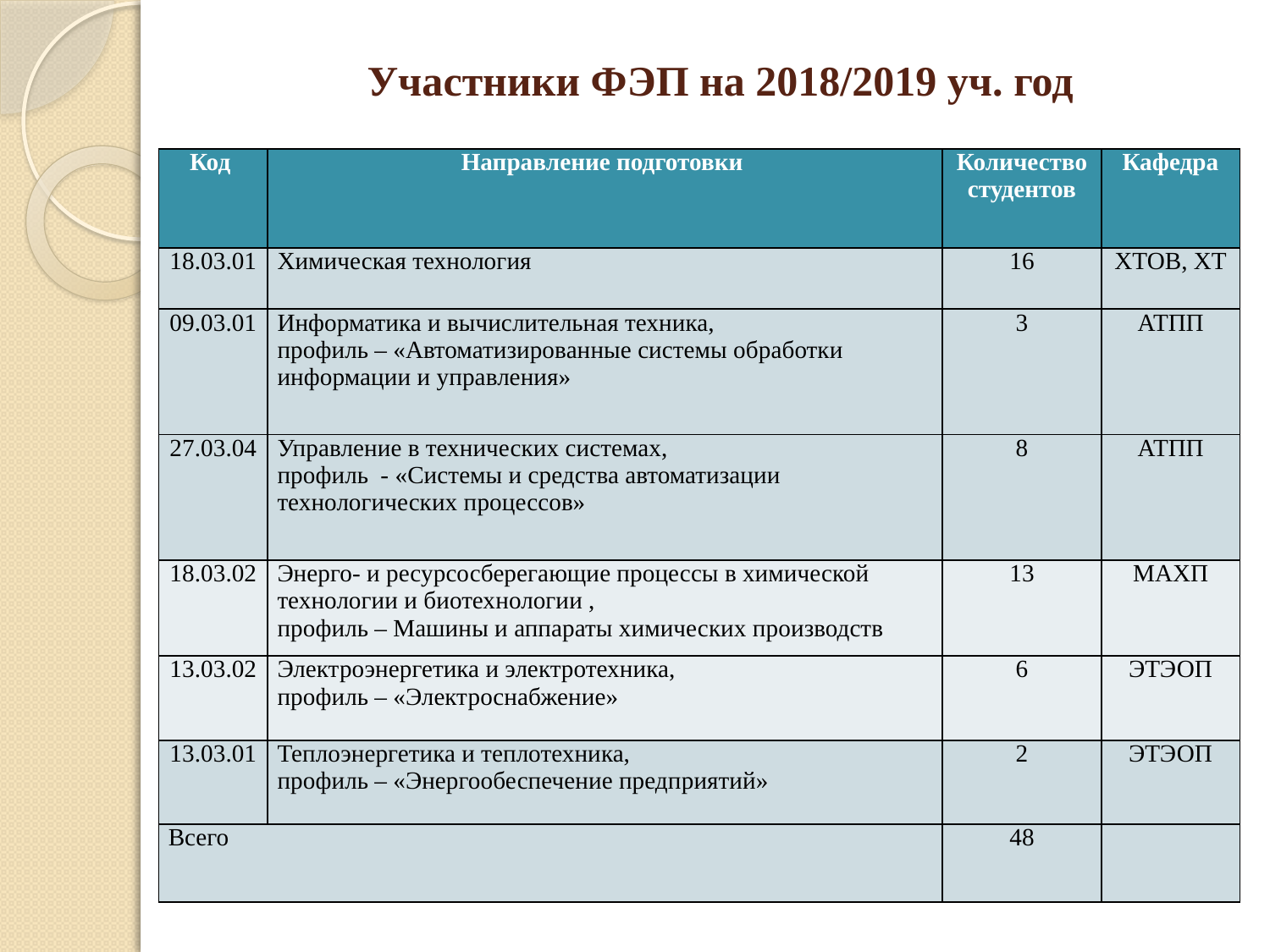

# Участники ФЭП на 2018/2019 уч. год
| Код | Направление подготовки | Количество студентов | Кафедра |
| --- | --- | --- | --- |
| 18.03.01 | Химическая технология | 16 | ХТОВ, ХТ |
| 09.03.01 | Информатика и вычислительная техника, профиль – «Автоматизированные системы обработки информации и управления» | 3 | АТПП |
| 27.03.04 | Управление в технических системах, профиль - «Системы и средства автоматизации технологических процессов» | 8 | АТПП |
| 18.03.02 | Энерго- и ресурсосберегающие процессы в химической технологии и биотехнологии , профиль – Машины и аппараты химических производств | 13 | МАХП |
| 13.03.02 | Электроэнергетика и электротехника, профиль – «Электроснабжение» | 6 | ЭТЭОП |
| 13.03.01 | Теплоэнергетика и теплотехника, профиль – «Энергообеспечение предприятий» | 2 | ЭТЭОП |
| Всего |  | 48 |  |